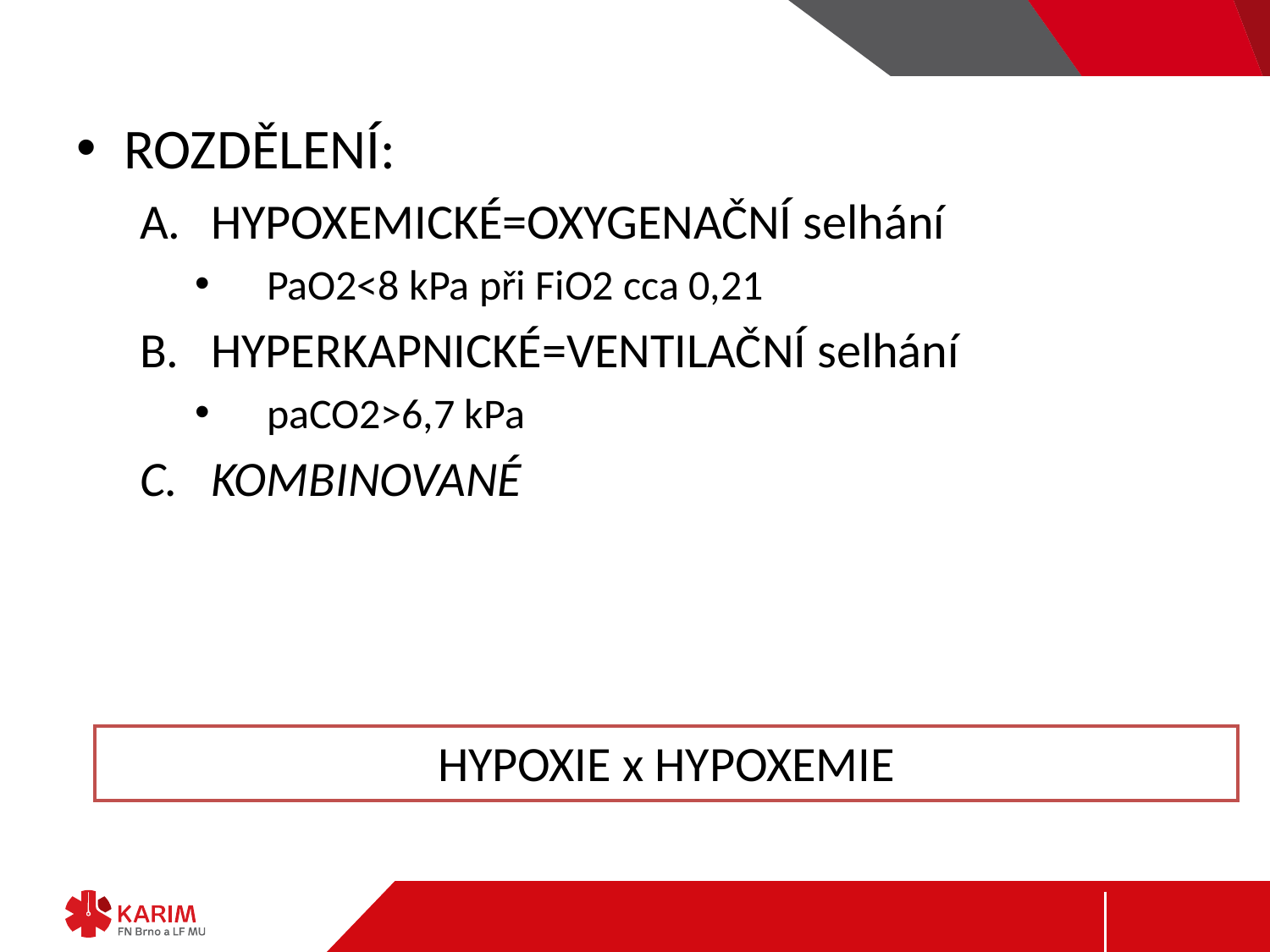

#
ROZDĚLENÍ:
HYPOXEMICKÉ=OXYGENAČNÍ selhání
PaO2<8 kPa při FiO2 cca 0,21
HYPERKAPNICKÉ=VENTILAČNÍ selhání
paCO2>6,7 kPa
KOMBINOVANÉ

HYPOXIE x HYPOXEMIE